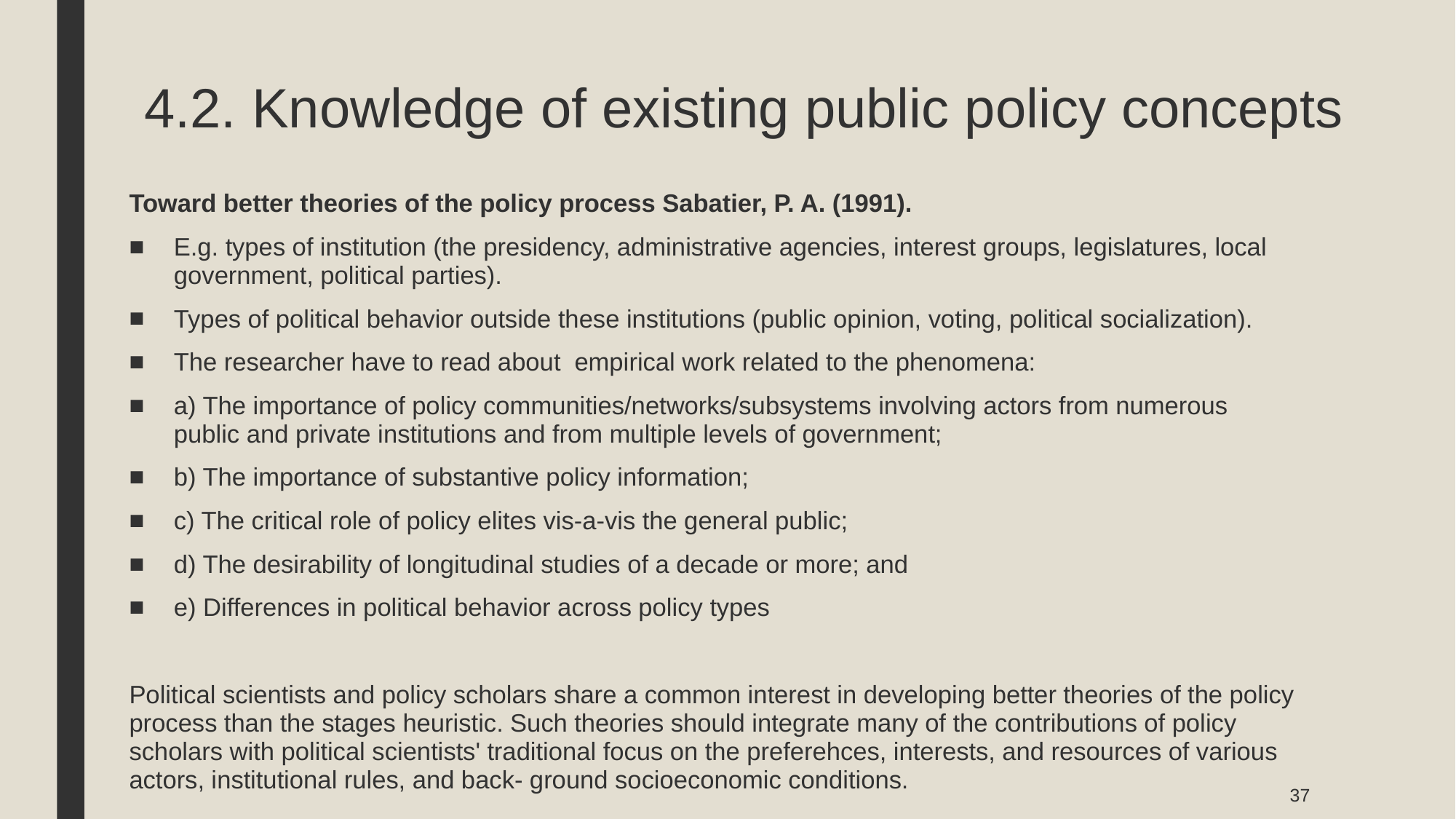

# 4.2. Knowledge of existing public policy concepts
Toward better theories of the policy process Sabatier, P. A. (1991).
E.g. types of institution (the presidency, administrative agencies, interest groups, legislatures, local government, political parties).
Types of political behavior outside these institutions (public opinion, voting, political socialization).
The researcher have to read about  empirical work related to the phenomena:
a) The importance of policy communities/networks/subsystems involving actors from numerous public and private institutions and from multiple levels of government;
b) The importance of substantive policy information;
c) The critical role of policy elites vis-a-vis the general public;
d) The desirability of longitudinal studies of a decade or more; and
e) Differences in political behavior across policy types

Political scientists and policy scholars share a common interest in developing better theories of the policy process than the stages heuristic. Such theories should integrate many of the contributions of policy scholars with political scientists' traditional focus on the preferehces, interests, and resources of various actors, institutional rules, and back- ground socioeconomic conditions.

37